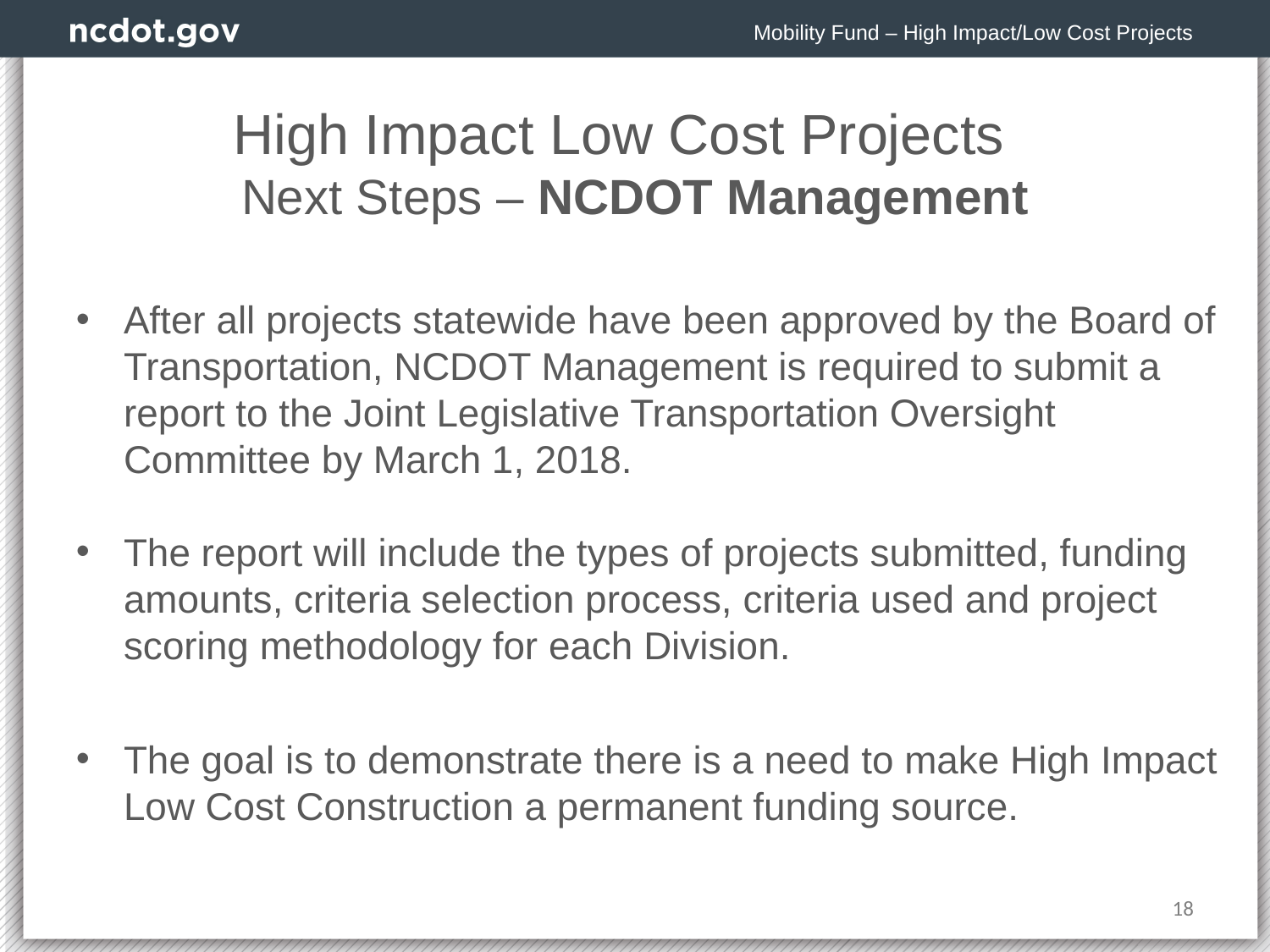

Mobility Fund – High Impact/Low Cost Projects
High Impact Low Cost Projects
Next Steps – NCDOT Management
After all projects statewide have been approved by the Board of Transportation, NCDOT Management is required to submit a report to the Joint Legislative Transportation Oversight Committee by March 1, 2018.

The report will include the types of projects submitted, funding amounts, criteria selection process, criteria used and project scoring methodology for each Division.

The goal is to demonstrate there is a need to make High Impact Low Cost Construction a permanent funding source.
18